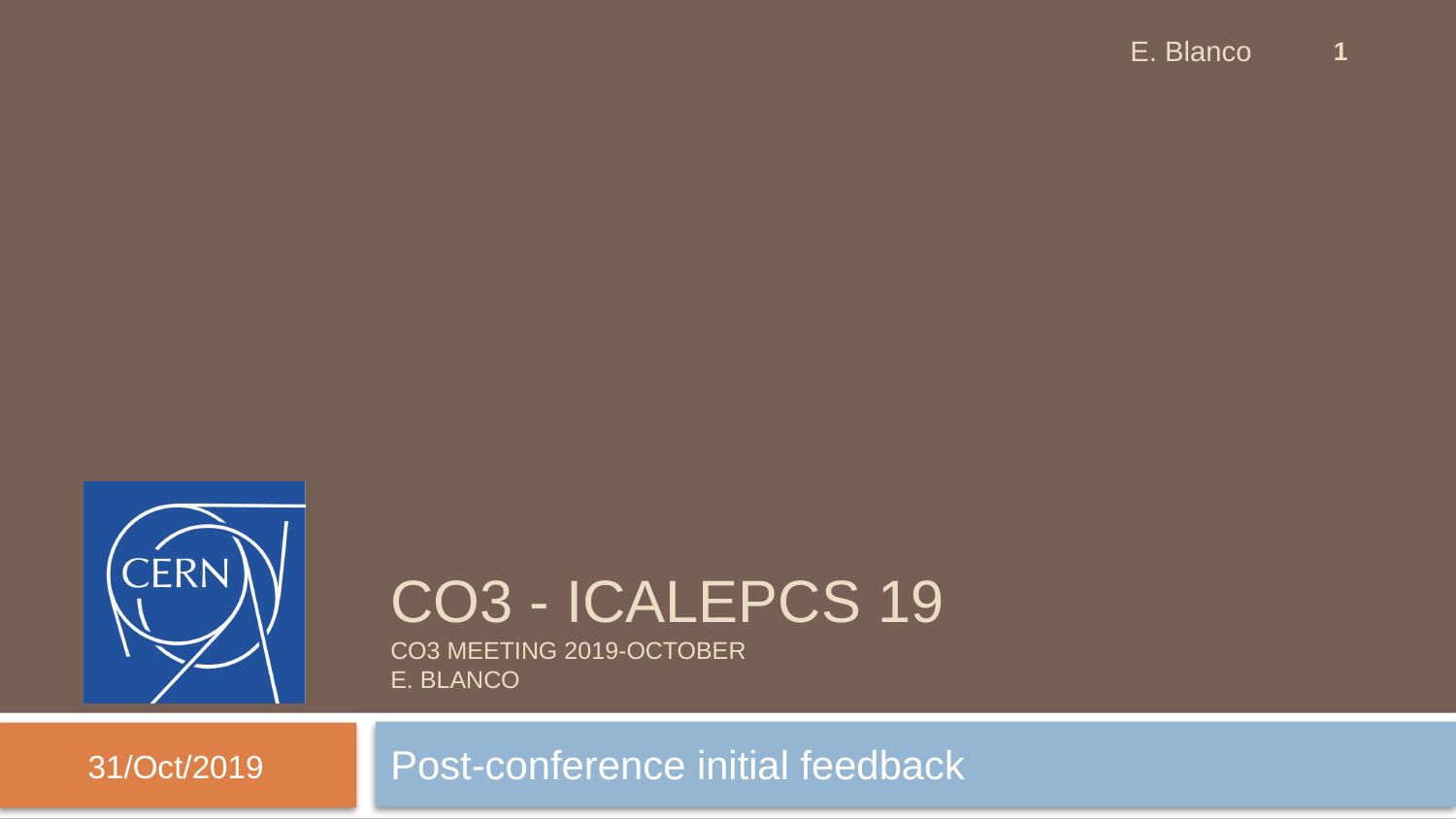

1
E. Blanco
# CO3 - ICALEPCS 19 CO3 meeting 2019-OCTOBER E. Blanco
Post-conference initial feedback
31/Oct/2019